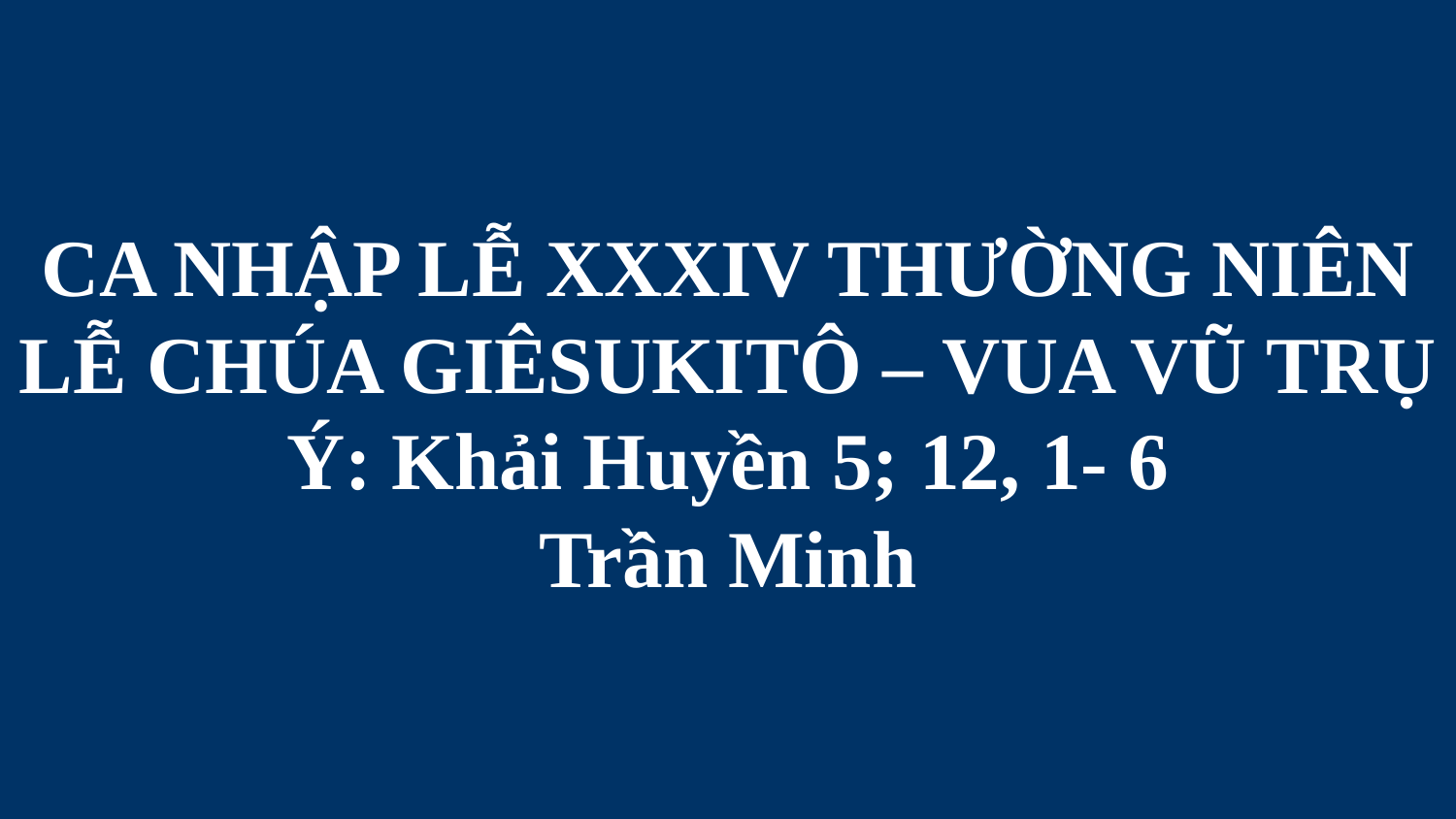

# CA NHẬP LỄ XXXIV THƯỜNG NIÊN LỄ CHÚA GIÊSUKITÔ – VUA VŨ TRỤ Ý: Khải Huyền 5; 12, 1- 6 Trần Minh